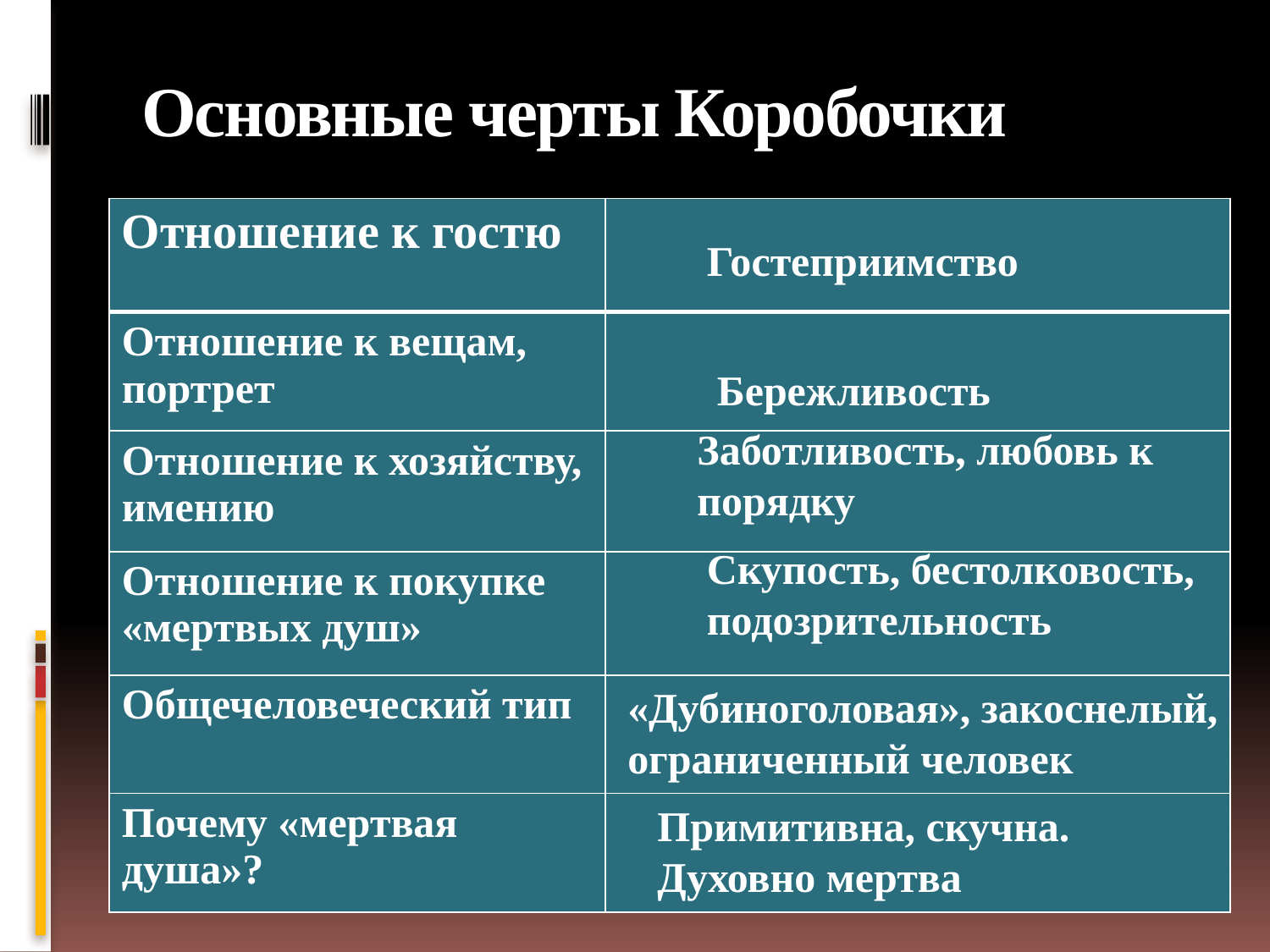

# Основные черты Коробочки
| Отношение к гостю |  |
| --- | --- |
| Отношение к вещам, портрет |  |
| Отношение к хозяйству, имению |  |
| Отношение к покупке «мертвых душ» |  |
| Общечеловеческий тип |  |
| Почему «мертвая душа»? |  |
Гостеприимство
Бережливость
Заботливость, любовь к порядку
Скупость, бестолковость, подозрительность
«Дубиноголовая», закоснелый, ограниченный человек
Примитивна, скучна. Духовно мертва